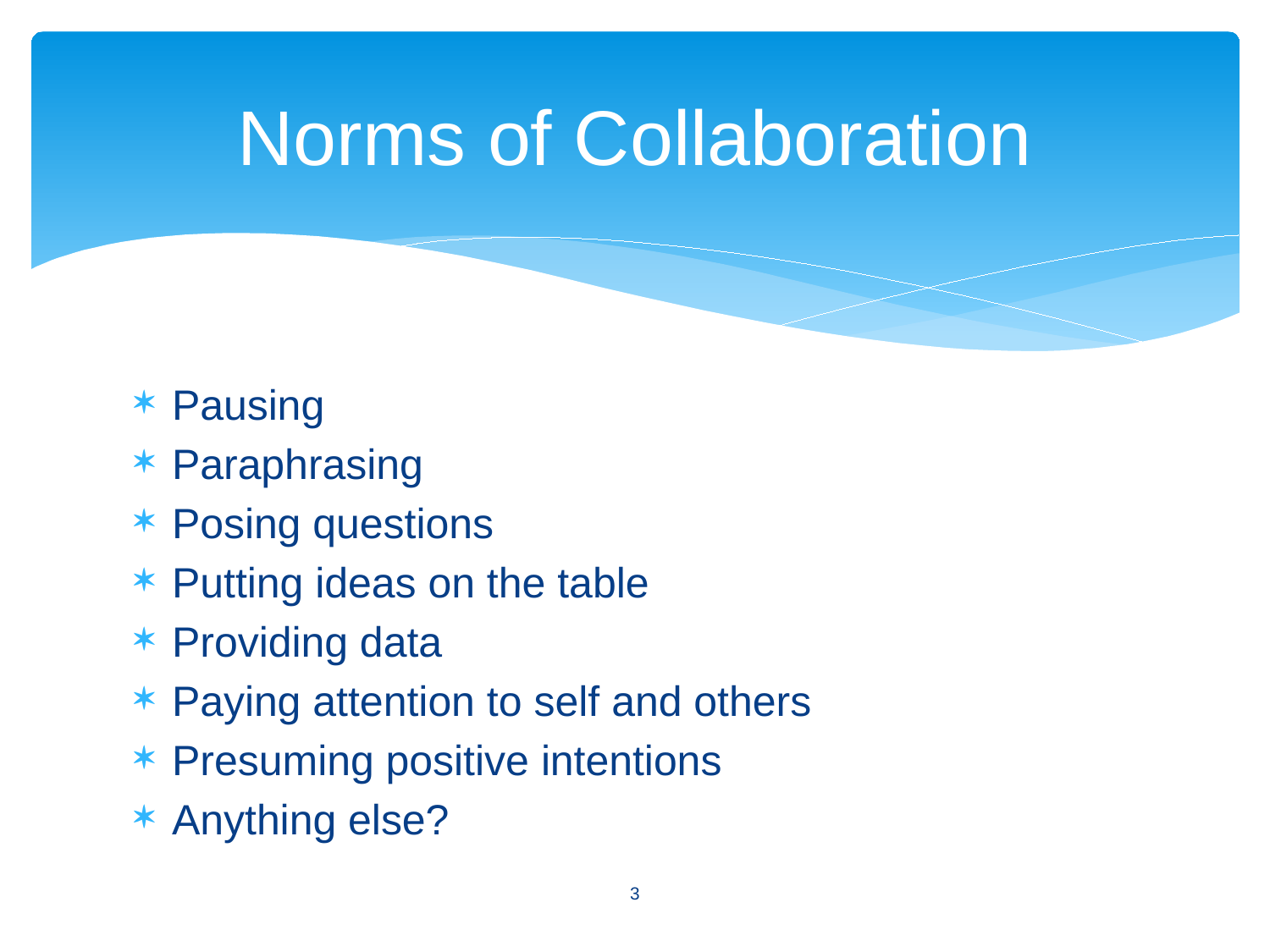

# Norms of Collaboration
Pausing
Paraphrasing
Posing questions
Putting ideas on the table
Providing data
Paying attention to self and others
Presuming positive intentions
Anything else?
3